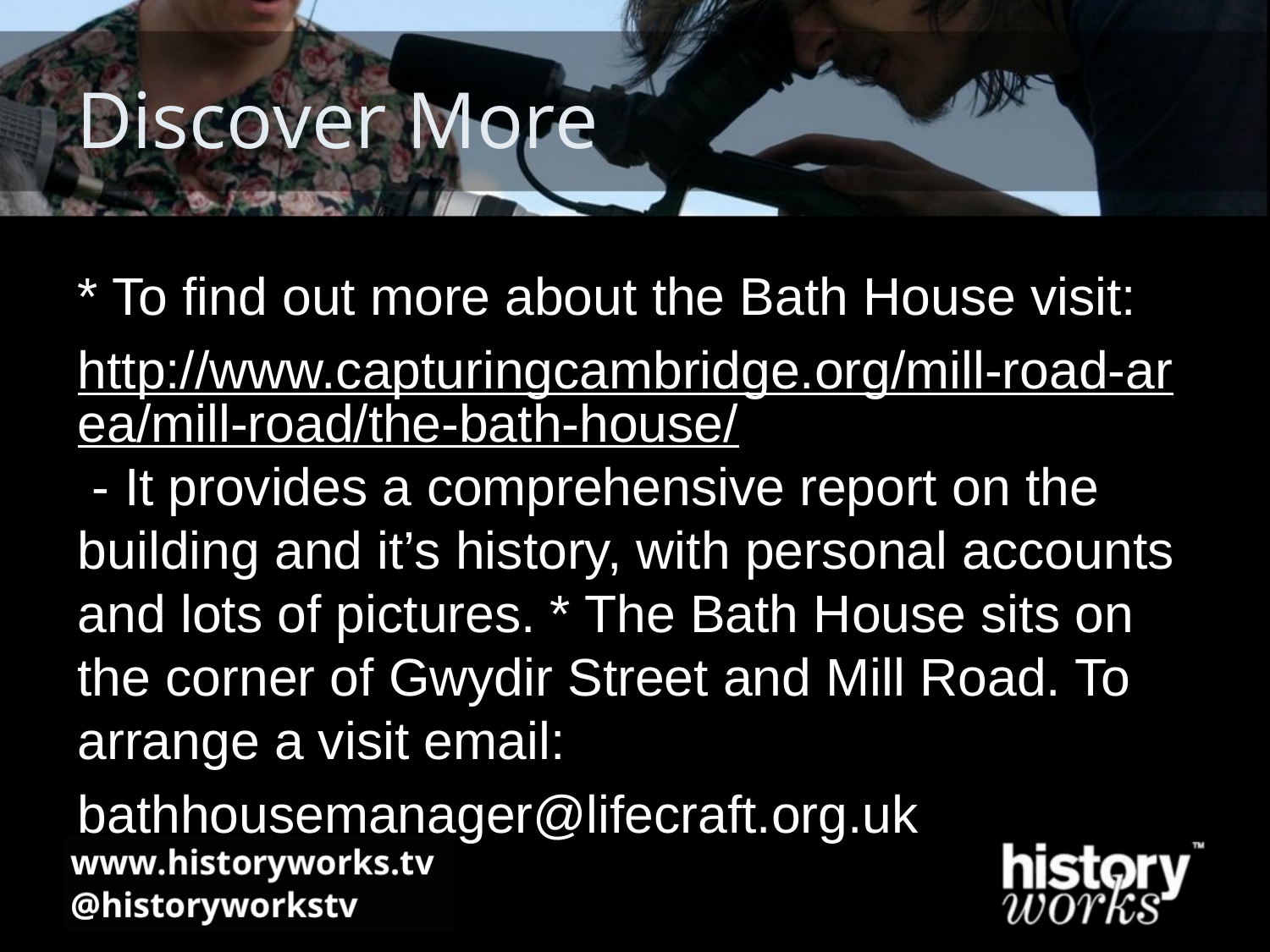

# Discover More
* To find out more about the Bath House visit:
http://www.capturingcambridge.org/mill-road-area/mill-road/the-bath-house/ - It provides a comprehensive report on the building and it’s history, with personal accounts and lots of pictures. * The Bath House sits on the corner of Gwydir Street and Mill Road. To arrange a visit email:
bathhousemanager@lifecraft.org.uk